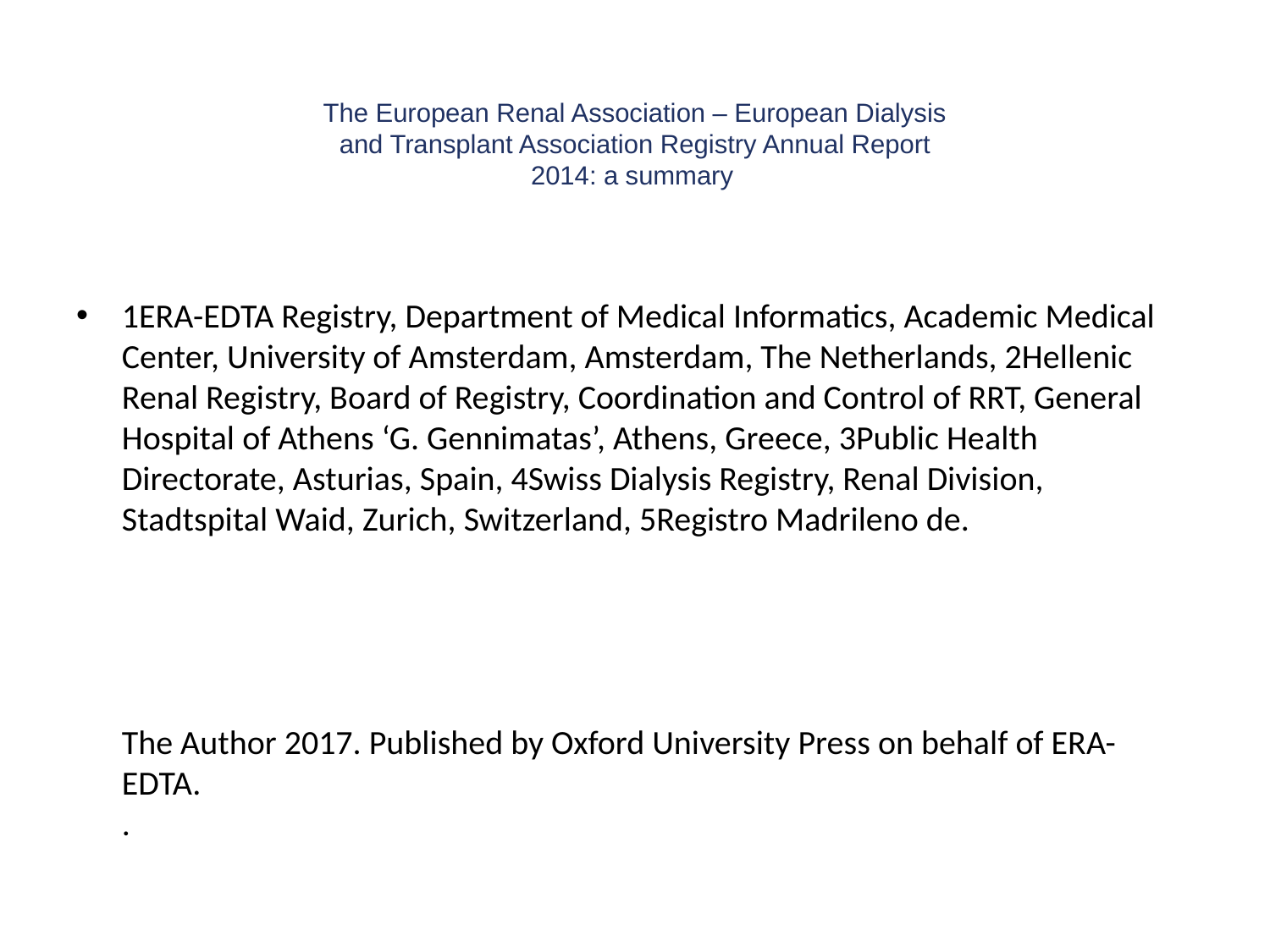

# The European Renal Association – European Dialysis and Transplant Association Registry Annual Report 2014: a summary
1ERA-EDTA Registry, Department of Medical Informatics, Academic Medical Center, University of Amsterdam, Amsterdam, The Netherlands, 2Hellenic Renal Registry, Board of Registry, Coordination and Control of RRT, General Hospital of Athens ‘G. Gennimatas’, Athens, Greece, 3Public Health Directorate, Asturias, Spain, 4Swiss Dialysis Registry, Renal Division, Stadtspital Waid, Zurich, Switzerland, 5Registro Madrileno de.

The Author 2017. Published by Oxford University Press on behalf of ERA-EDTA.
.